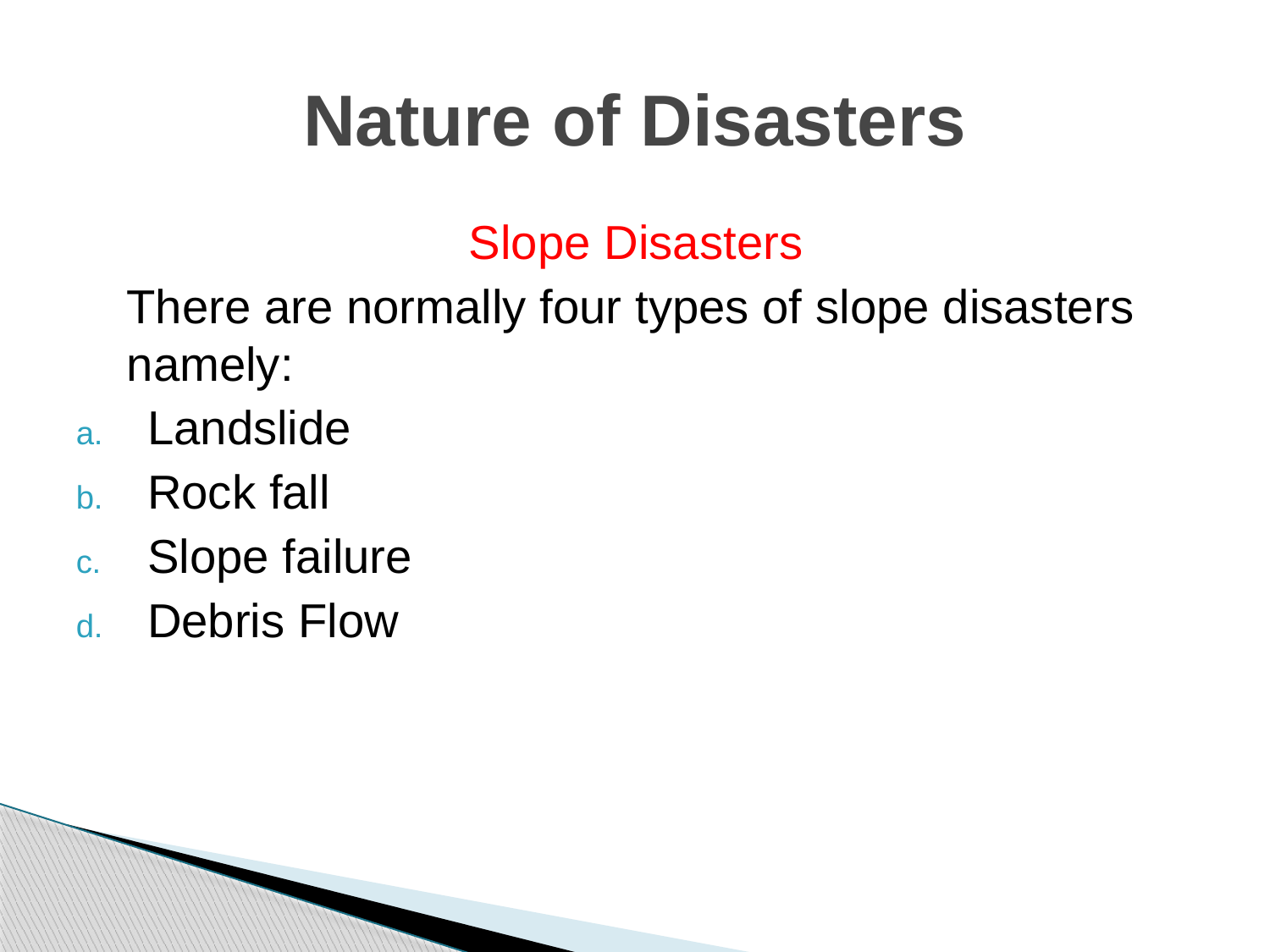

# Nature of Disasters
Slope Disasters
	There are normally four types of slope disasters namely:
Landslide
Rock fall
Slope failure
Debris Flow